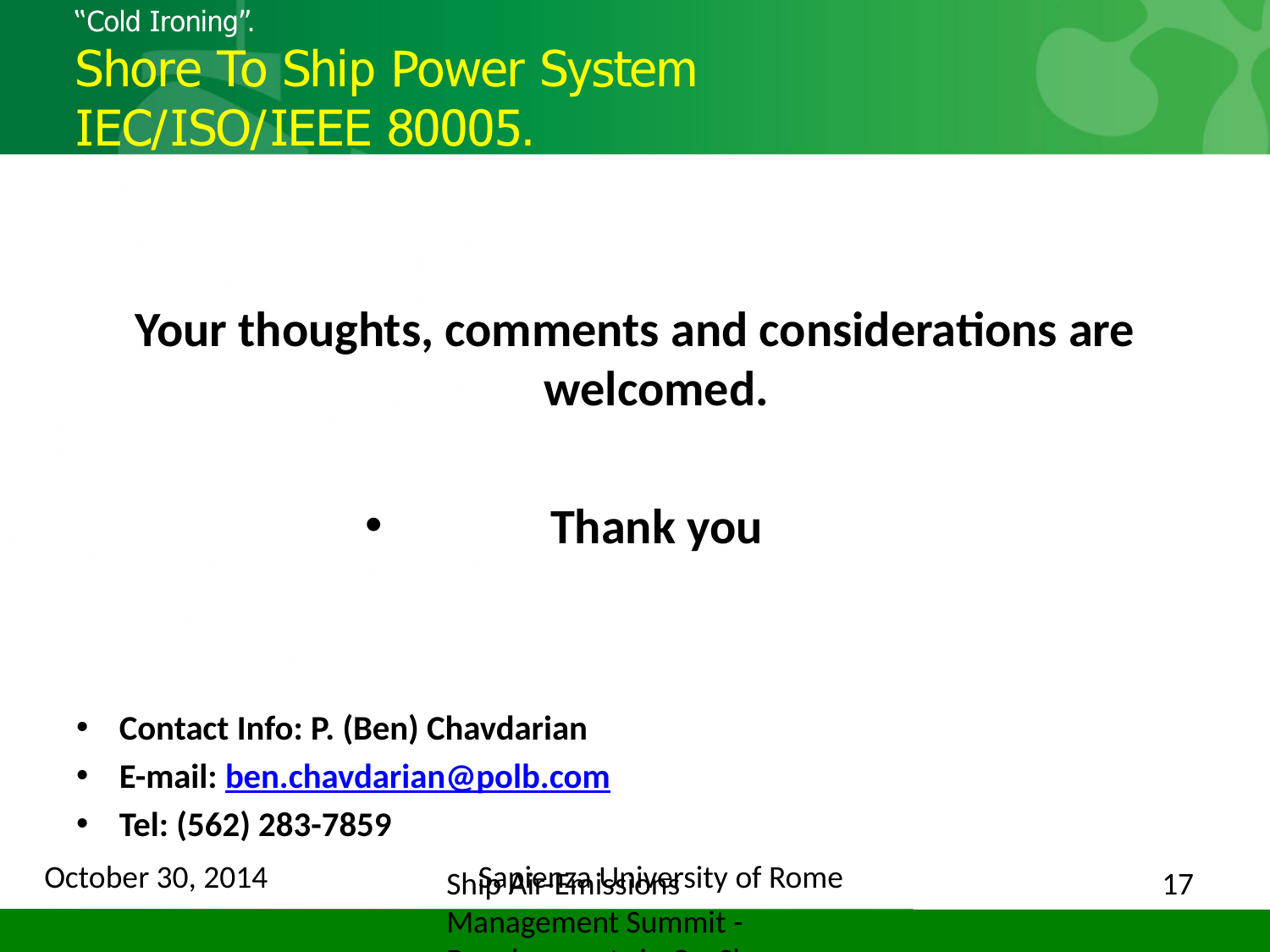

“Cold Ironing”.
Shore To Ship Power System
IEC/ISO/IEEE 80005.

Your thoughts, comments and considerations are welcomed.

Thank you

Contact Info: P. (Ben) Chavdarian
E-mail: ben.chavdarian@polb.com
Tel: (562) 283-7859

October 30, 2014
Sapienza University of Rome
Ship Air-Emissions Management Summit - Developments in On-Shore Power.
17